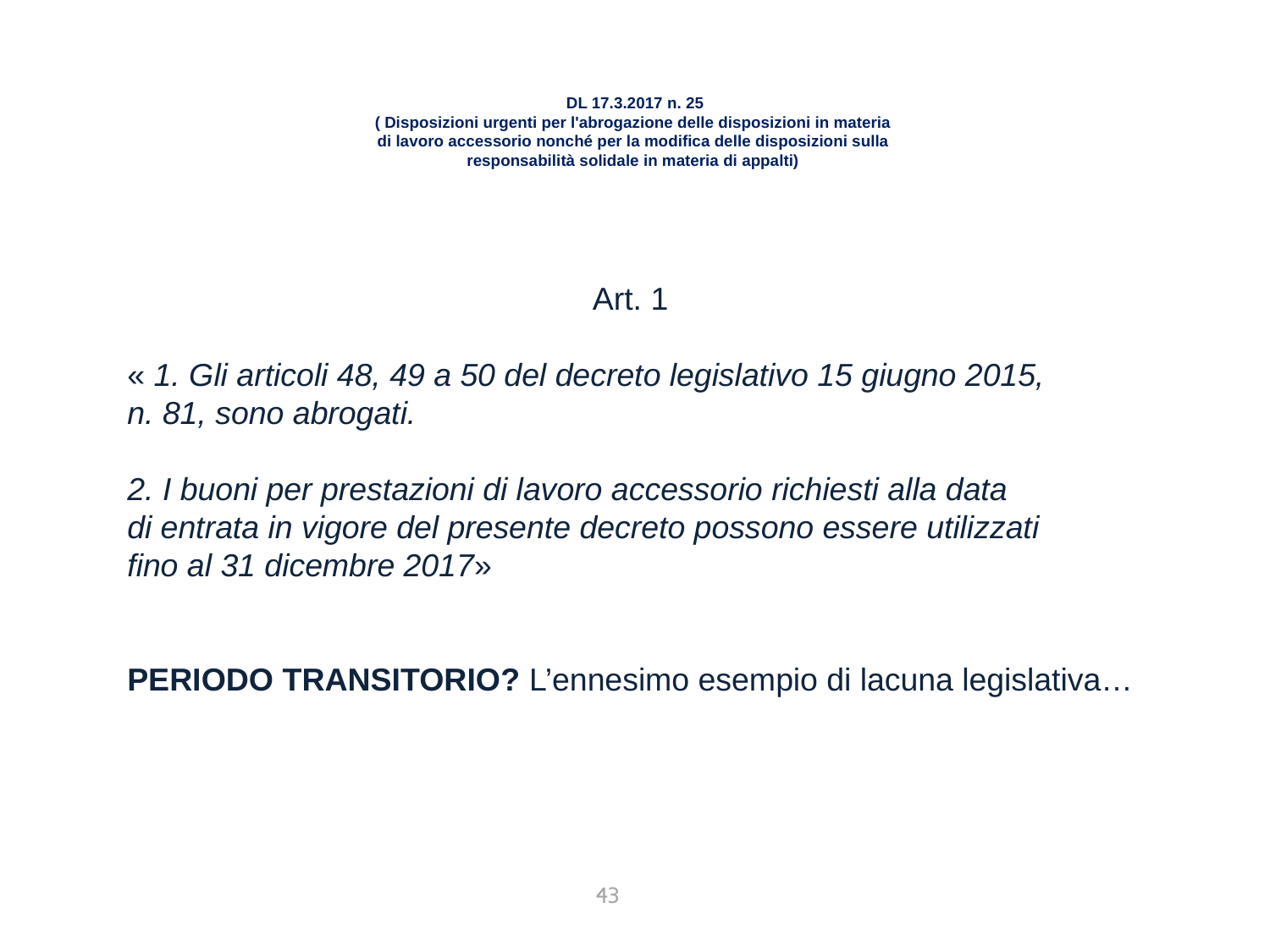

# DL 17.3.2017 n. 25 ( Disposizioni urgenti per l'abrogazione delle disposizioni in materia di lavoro accessorio nonché per la modifica delle disposizioni sulla responsabilità solidale in materia di appalti)
Art. 1

« 1. Gli articoli 48, 49 a 50 del decreto legislativo 15 giugno 2015,
n. 81, sono abrogati.

2. I buoni per prestazioni di lavoro accessorio richiesti alla data
di entrata in vigore del presente decreto possono essere utilizzati
fino al 31 dicembre 2017»

PERIODO TRANSITORIO? L’ennesimo esempio di lacuna legislativa…

43